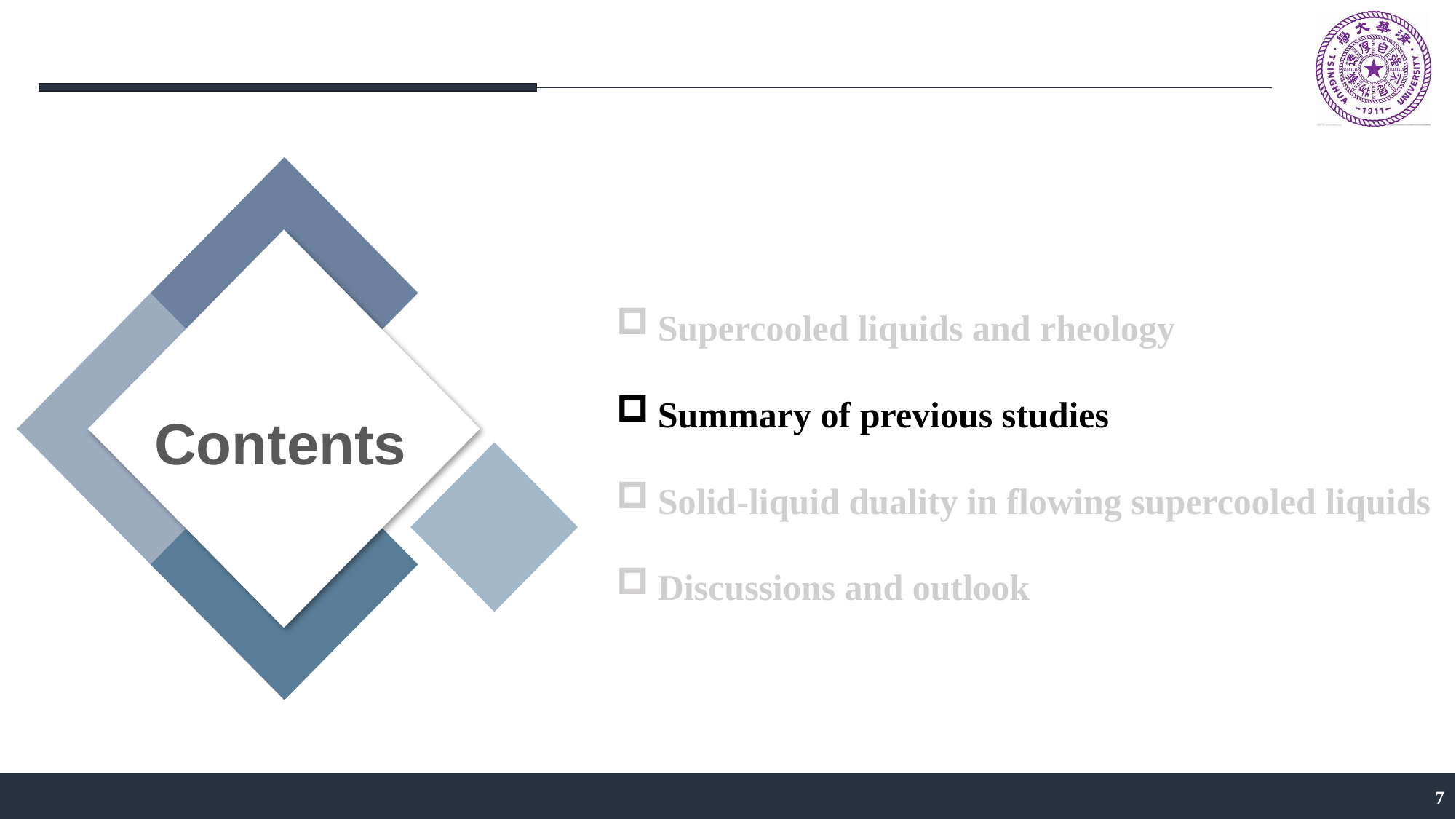

Contents
Supercooled liquids and rheology
Summary of previous studies
Solid-liquid duality in flowing supercooled liquids
Discussions and outlook
7